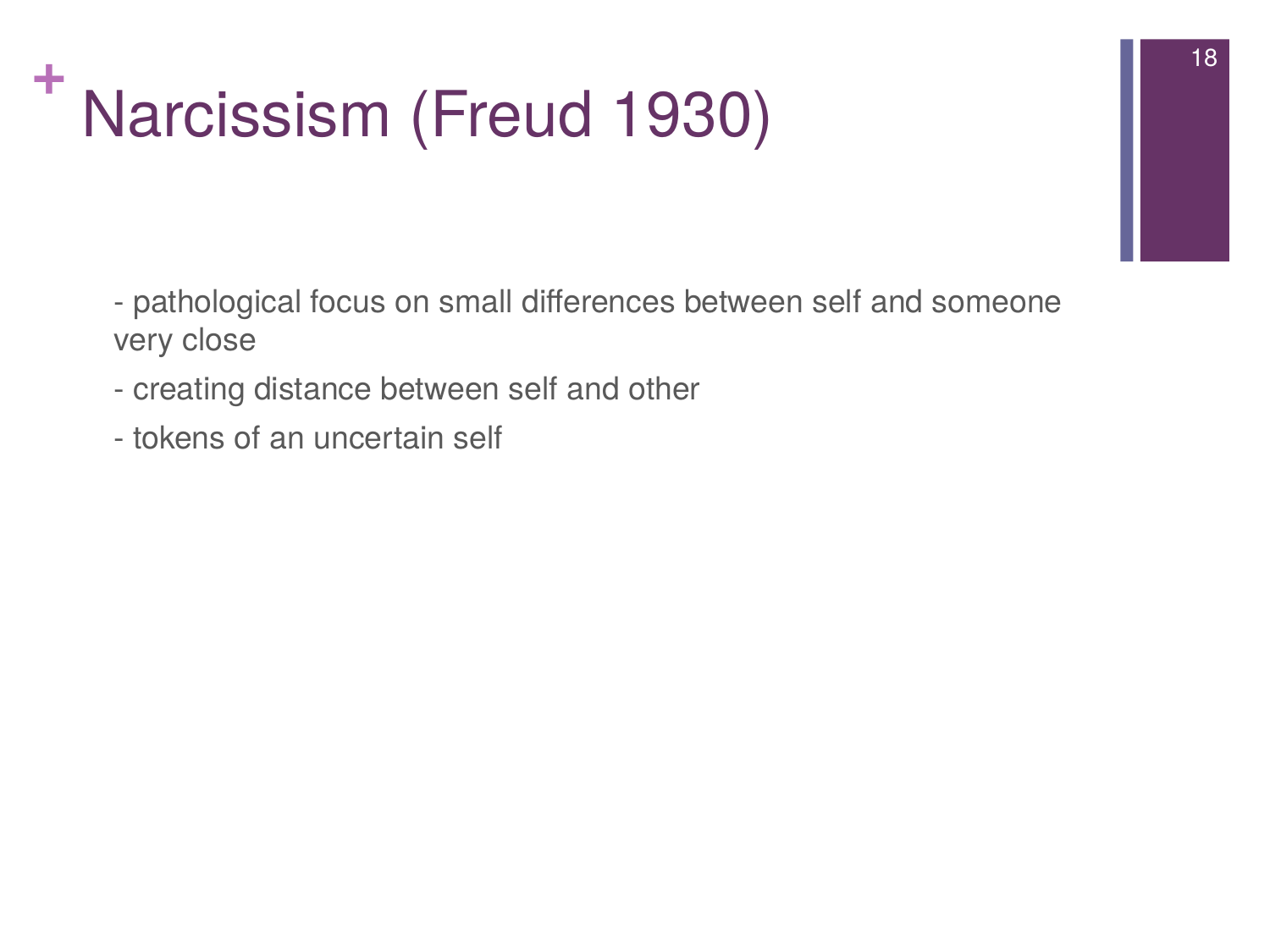

18
# Narcissism (Freud 1930)
- pathological focus on small differences between self and someone very close
- creating distance between self and other
- tokens of an uncertain self